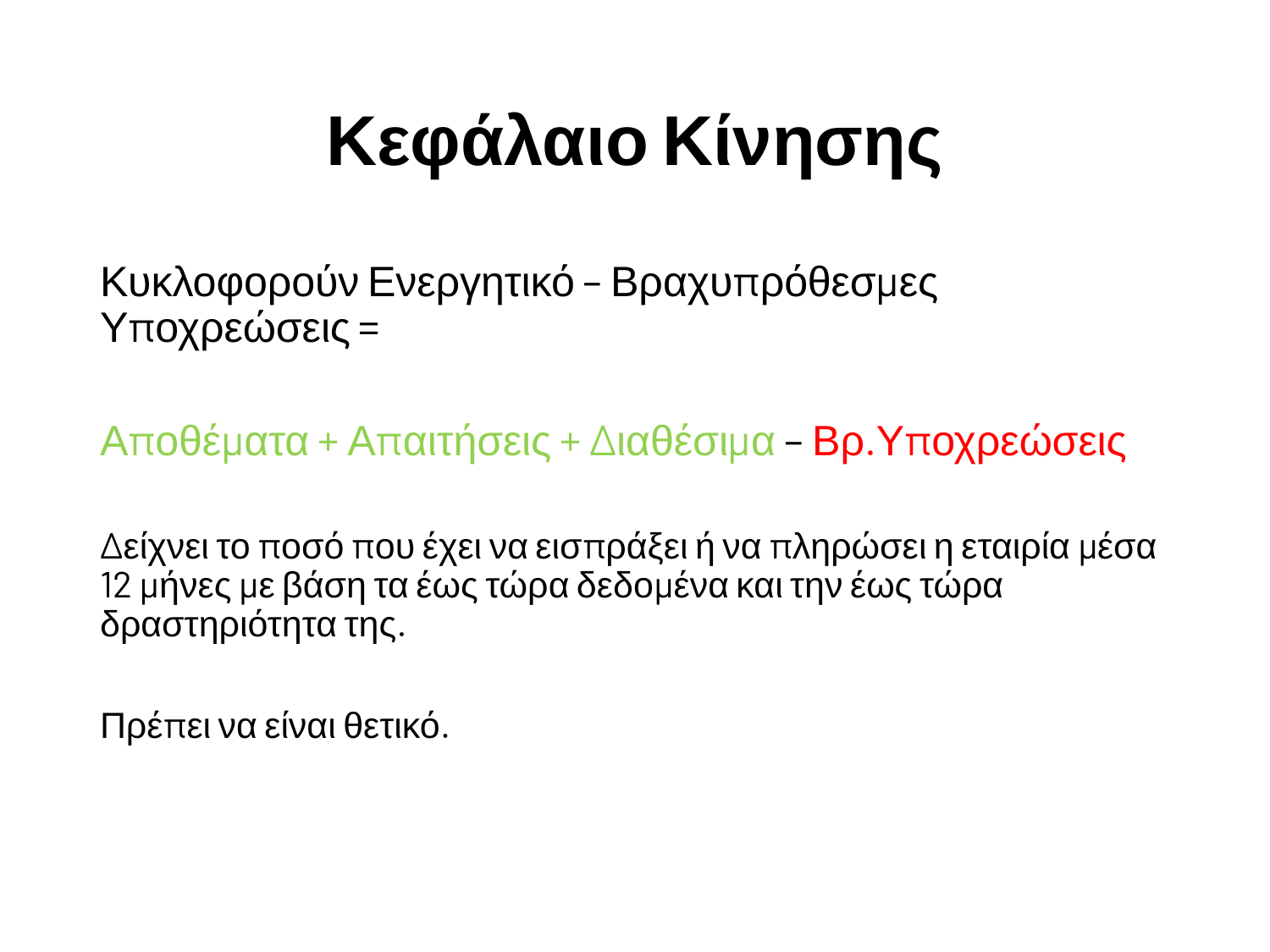

# Κεφάλαιο Κίνησης
Κυκλοφορούν Ενεργητικό – Βραχυπρόθεσμες Υποχρεώσεις =

Αποθέματα + Απαιτήσεις + Διαθέσιμα – Βρ.Υποχρεώσεις

Δείχνει το ποσό που έχει να εισπράξει ή να πληρώσει η εταιρία μέσα 12 μήνες με βάση τα έως τώρα δεδομένα και την έως τώρα δραστηριότητα της.

Πρέπει να είναι θετικό.